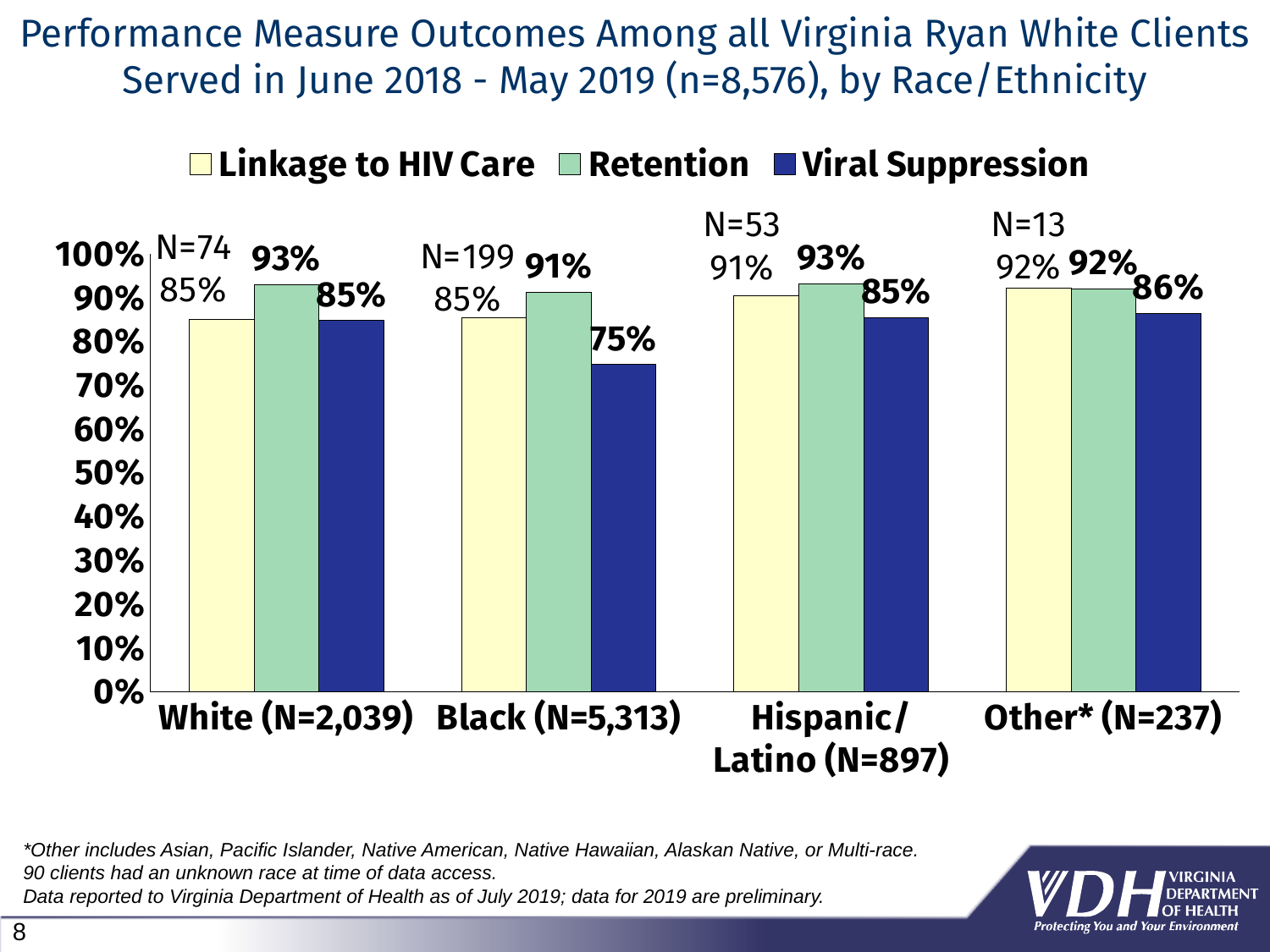

# Performance Measure Outcomes Among all Virginia Ryan White Clients Served in June 2018 - May 2019 (n=8,576), by Race/Ethnicity

### Chart

| Category |  |  |  |
|---|---|---|---|
| White (N=2,039) | 0.8513513513513513 | 0.9297709923664123 | 0.8478154148257241 |
| Black (N=5,313) | 0.8542713567839196 | 0.9120578463943717 | 0.7473154362416108 |
| Hispanic/Latino (N=897) | 0.9056603773584906 | 0.9326241134751773 | 0.8539576365663322 |
| Other* (N=237) | 0.9230769230769231 | 0.9196428571428571 | 0.864406779661017 |
*Other includes Asian, Pacific Islander, Native American, Native Hawaiian, Alaskan Native, or Multi-race.
90 clients had an unknown race at time of data access.
Data reported to Virginia Department of Health as of July 2019; data for 2019 are preliminary.